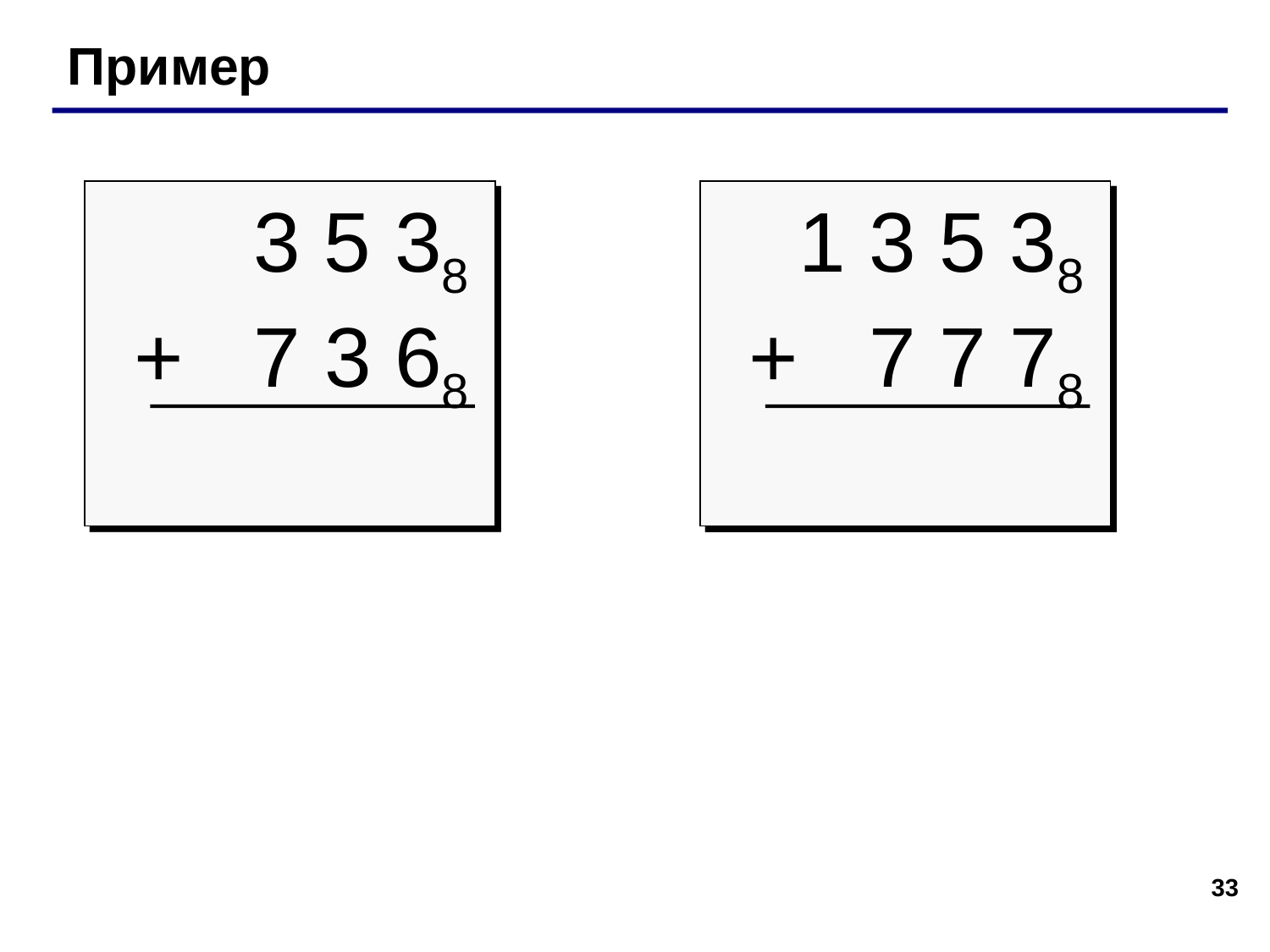

Пример

3 5 38
+   7 3 68

1 3 5 38
+   7 7 78

33